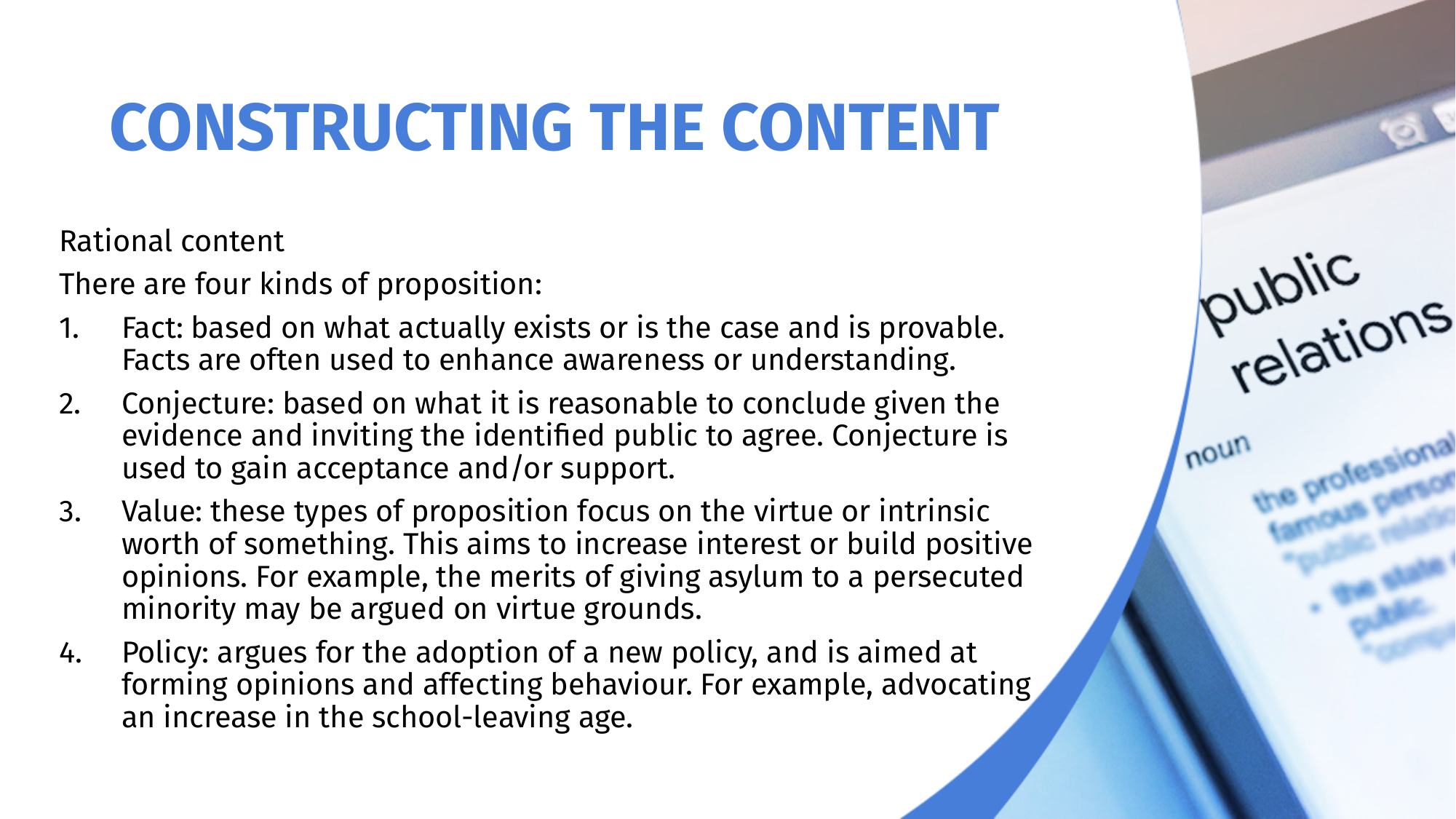

# CONSTRUCTING THE CONTENT
Rational content
There are four kinds of proposition:
Fact: based on what actually exists or is the case and is provable. Facts are often used to enhance awareness or understanding.
Conjecture: based on what it is reasonable to conclude given the evidence and inviting the identified public to agree. Conjecture is used to gain acceptance and/or support.
Value: these types of proposition focus on the virtue or intrinsic worth of something. This aims to increase interest or build positive opinions. For example, the merits of giving asylum to a persecuted minority may be argued on virtue grounds.
Policy: argues for the adoption of a new policy, and is aimed at forming opinions and affecting behaviour. For example, advocating an increase in the school-leaving age.